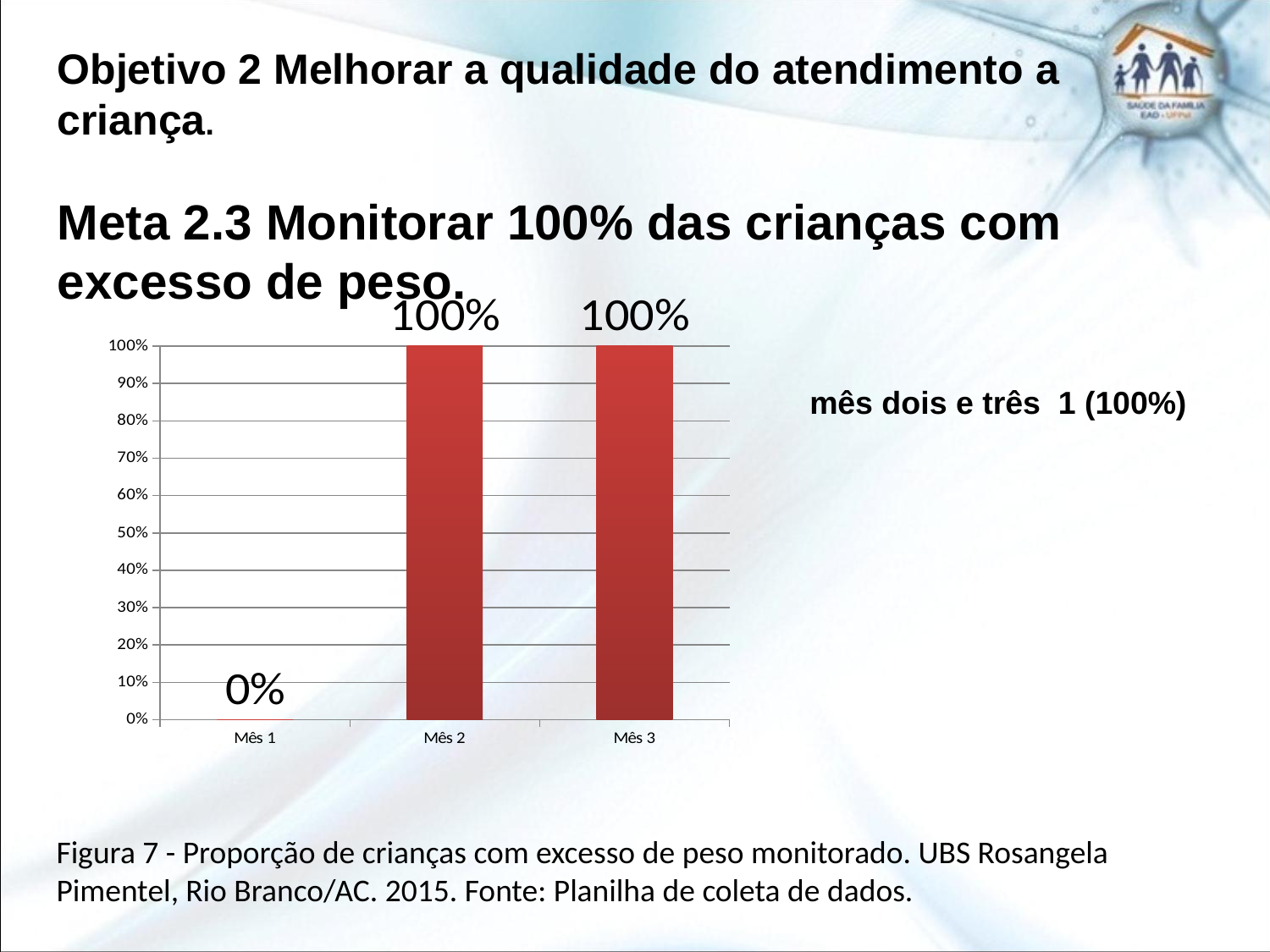

Objetivo 2 Melhorar a qualidade do atendimento a criança.
Meta 2.3 Monitorar 100% das crianças com excesso de peso.

### Chart

| Category |  |
|---|---|
| Mês 1 | 0.0 |
| Mês 2 | 1.0 |
| Mês 3 | 1.0 |
mês dois e três  1 (100%)
Figura 7 - Proporção de crianças com excesso de peso monitorado. UBS Rosangela Pimentel, Rio Branco/AC. 2015. Fonte: Planilha de coleta de dados.